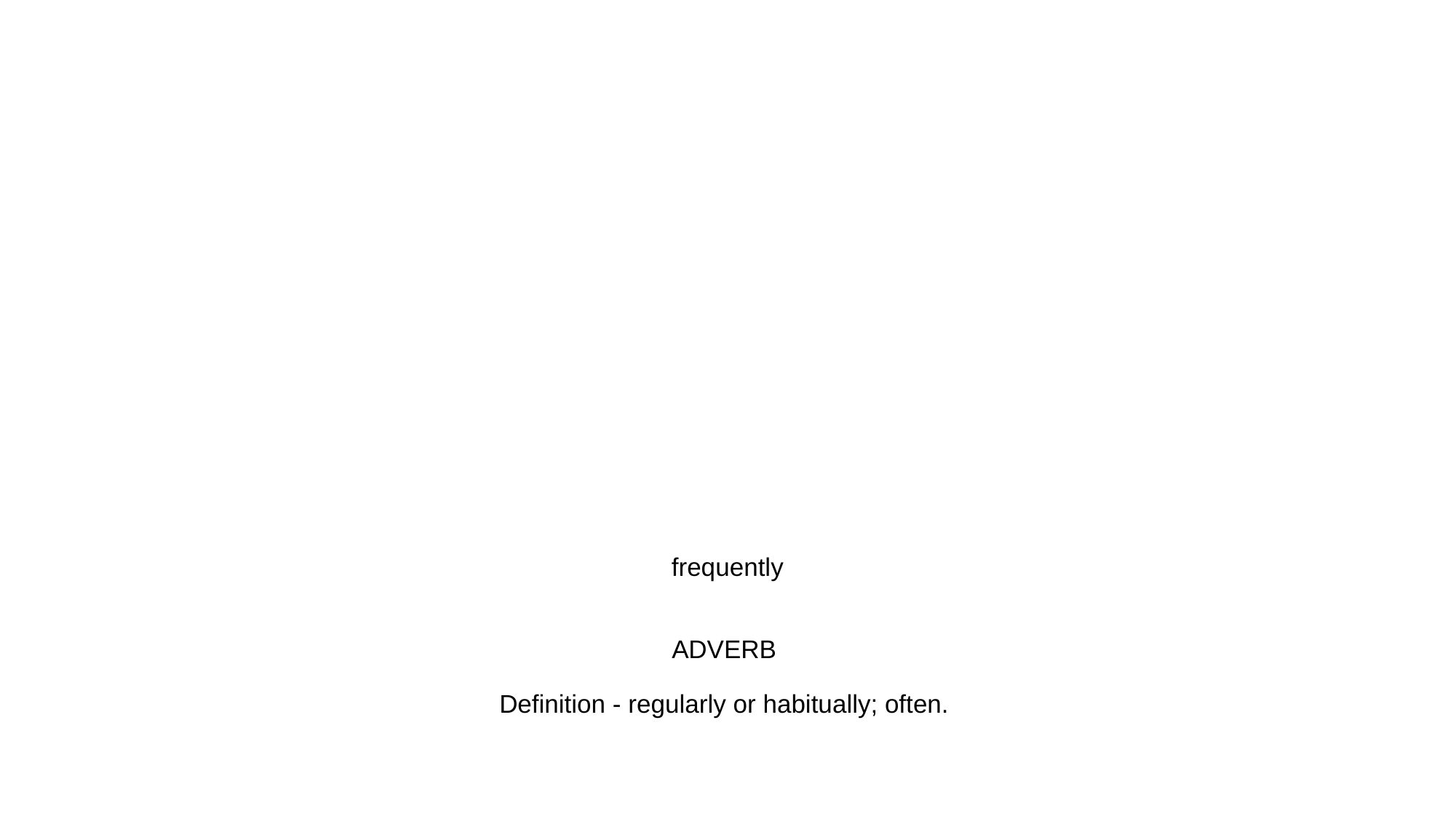

# frequently ADVERB Definition - regularly or habitually; often.